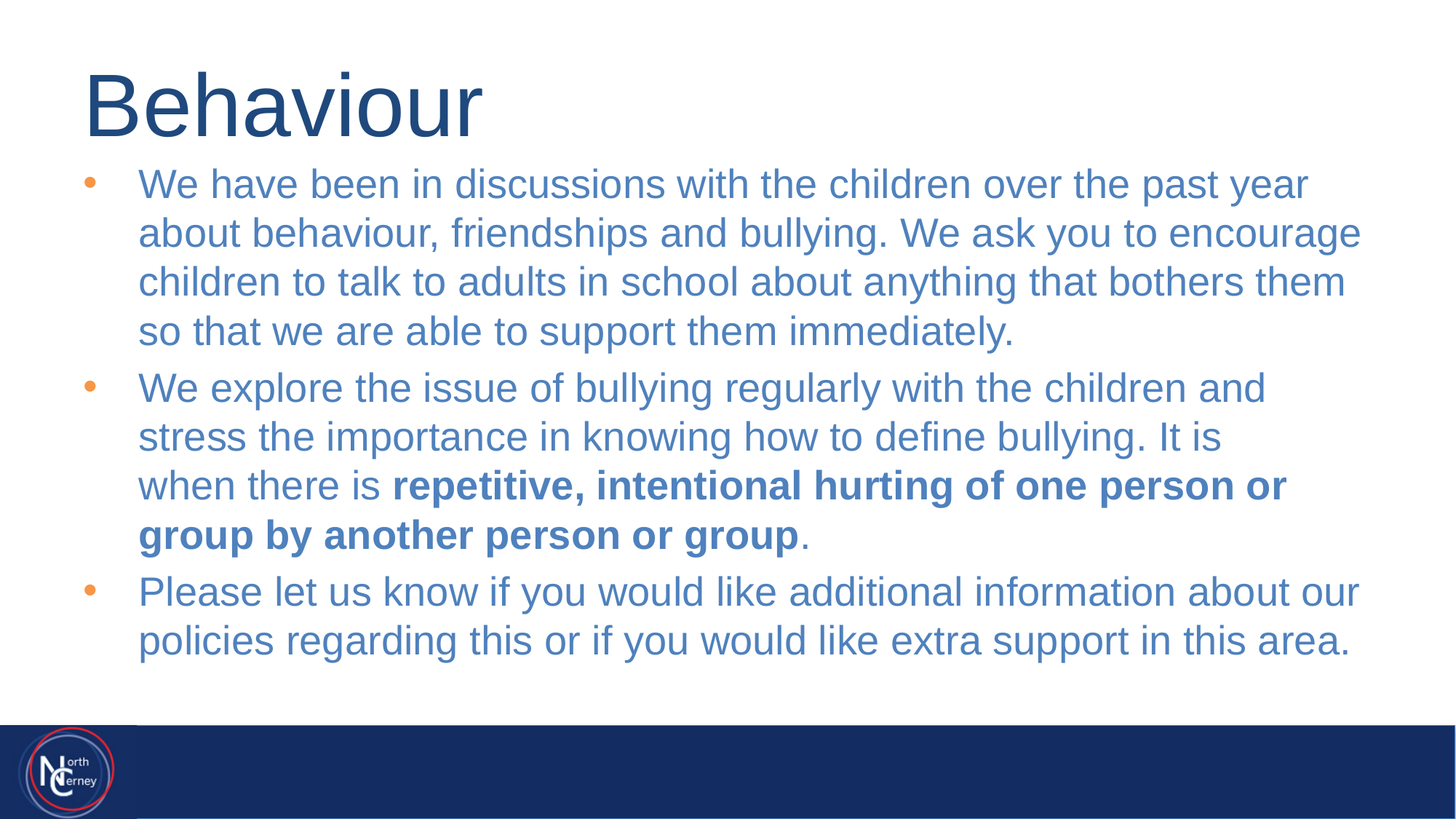

# Behaviour
We have been in discussions with the children over the past year about behaviour, friendships and bullying. We ask you to encourage children to talk to adults in school about anything that bothers them so that we are able to support them immediately.
We explore the issue of bullying regularly with the children and stress the importance in knowing how to define bullying. It is when there is repetitive, intentional hurting of one person or group by another person or group.
Please let us know if you would like additional information about our policies regarding this or if you would like extra support in this area.